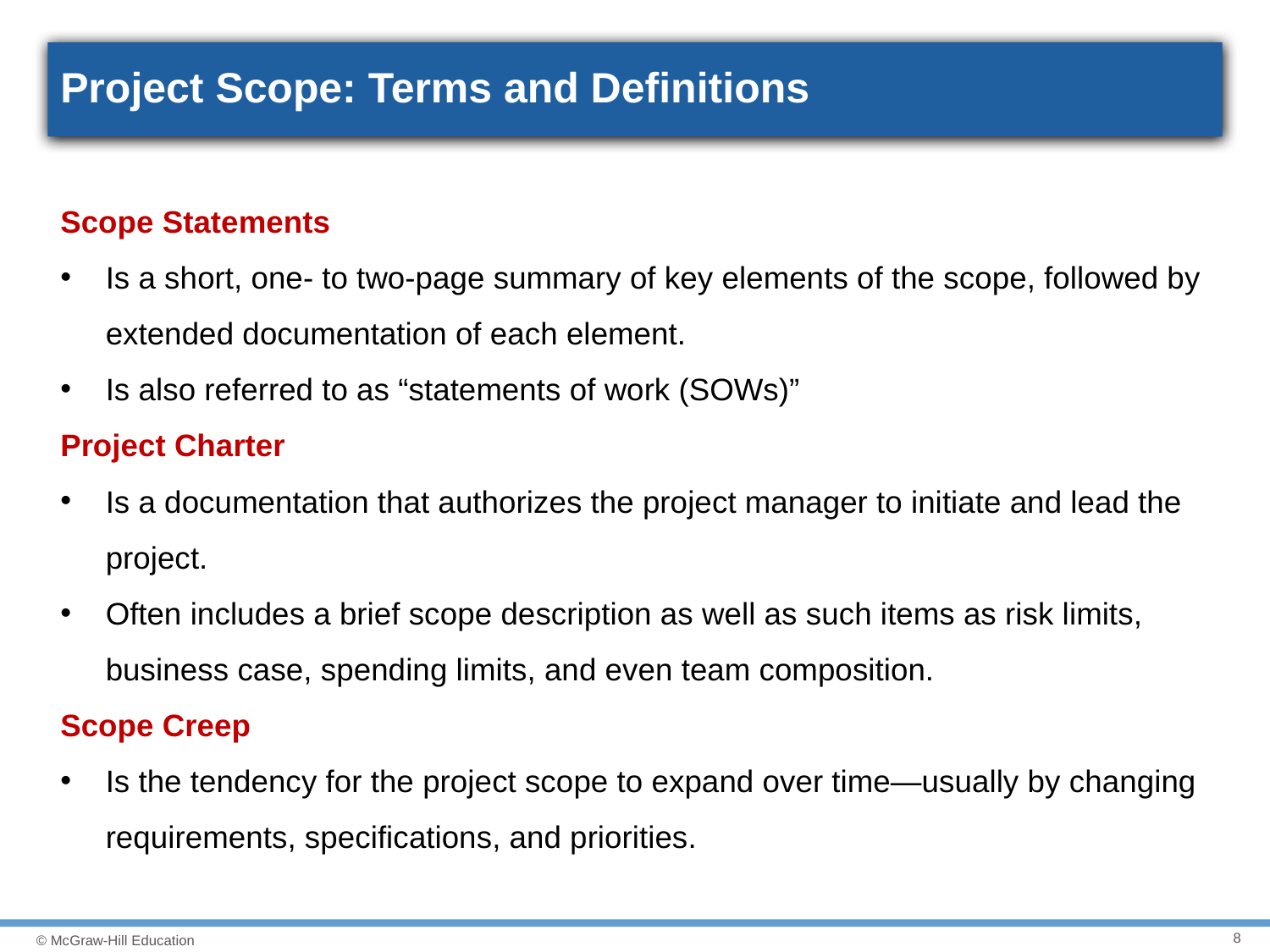

# Project Scope: Terms and Definitions
Scope Statements
Is a short, one- to two-page summary of key elements of the scope, followed by extended documentation of each element.
Is also referred to as “statements of work (SOWs)”
Project Charter
Is a documentation that authorizes the project manager to initiate and lead the project.
Often includes a brief scope description as well as such items as risk limits, business case, spending limits, and even team composition.
Scope Creep
Is the tendency for the project scope to expand over time—usually by changing requirements, specifications, and priorities.
8